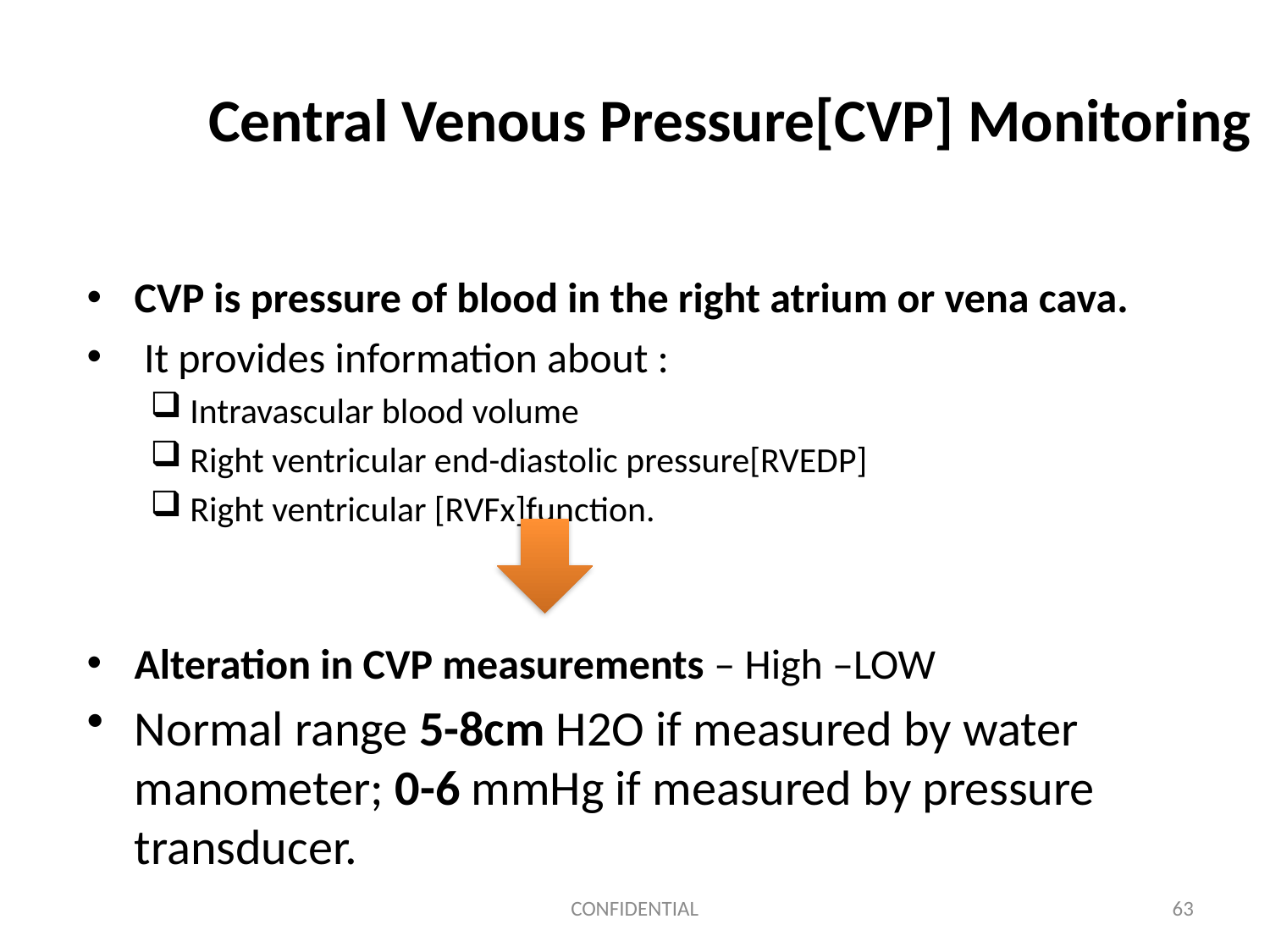

# Central Venous Pressure[CVP] Monitoring
CVP is pressure of blood in the right atrium or vena cava.
 It provides information about :
Intravascular blood volume
Right ventricular end-diastolic pressure[RVEDP]
Right ventricular [RVFx]function.

Alteration in CVP measurements – High –LOW
Normal range 5-8cm H2O if measured by water manometer; 0-6 mmHg if measured by pressure transducer.

CONFIDENTIAL
63